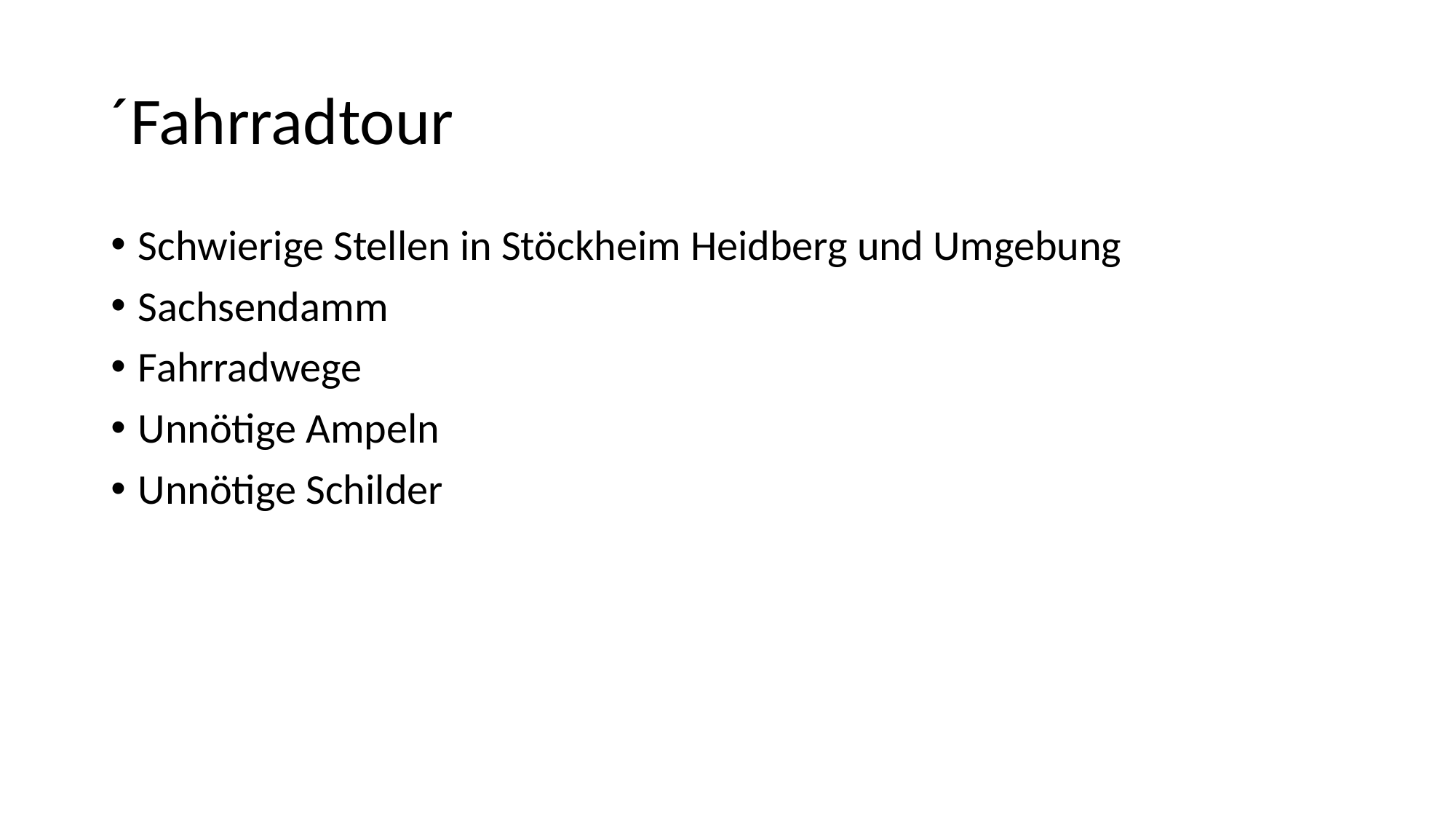

# ´Fahrradtour
Schwierige Stellen in Stöckheim Heidberg und Umgebung
Sachsendamm
Fahrradwege
Unnötige Ampeln
Unnötige Schilder